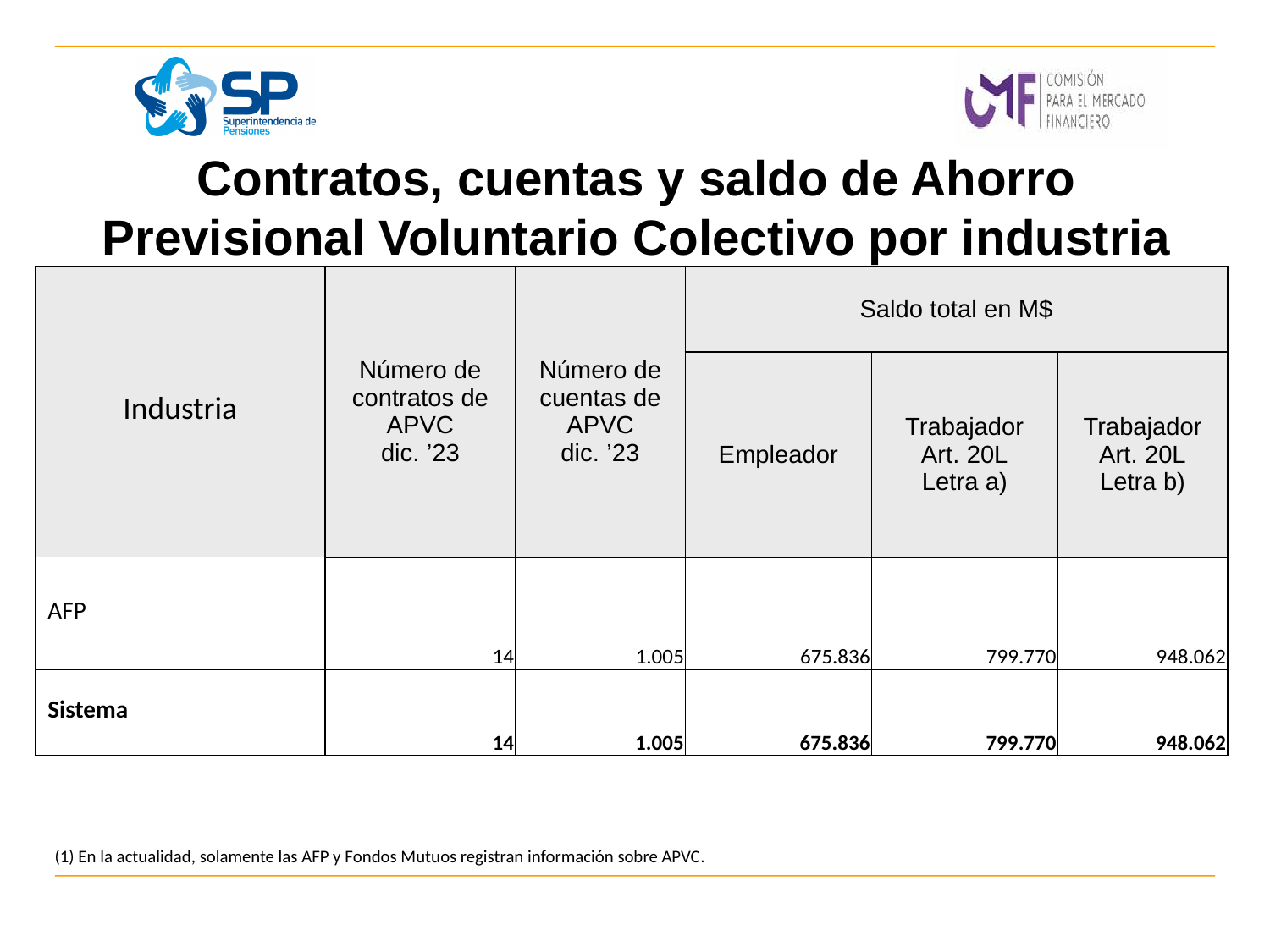

# Contratos, cuentas y saldo de Ahorro Previsional Voluntario Colectivo por industria
| Industria | Número de contratos de APVC dic. ’23 | Número de cuentas de APVC dic. ’23 | Saldo total en M$ |  |  |
| --- | --- | --- | --- | --- | --- |
|  |  |  | Empleador | Trabajador Art. 20L Letra a) | Trabajador Art. 20L Letra b) |
| AFP | 14 | 1.005 | 675.836 | 799.770 | 948.062 |
| Sistema | 14 | 1.005 | 675.836 | 799.770 | 948.062 |
(1) En la actualidad, solamente las AFP y Fondos Mutuos registran información sobre APVC.